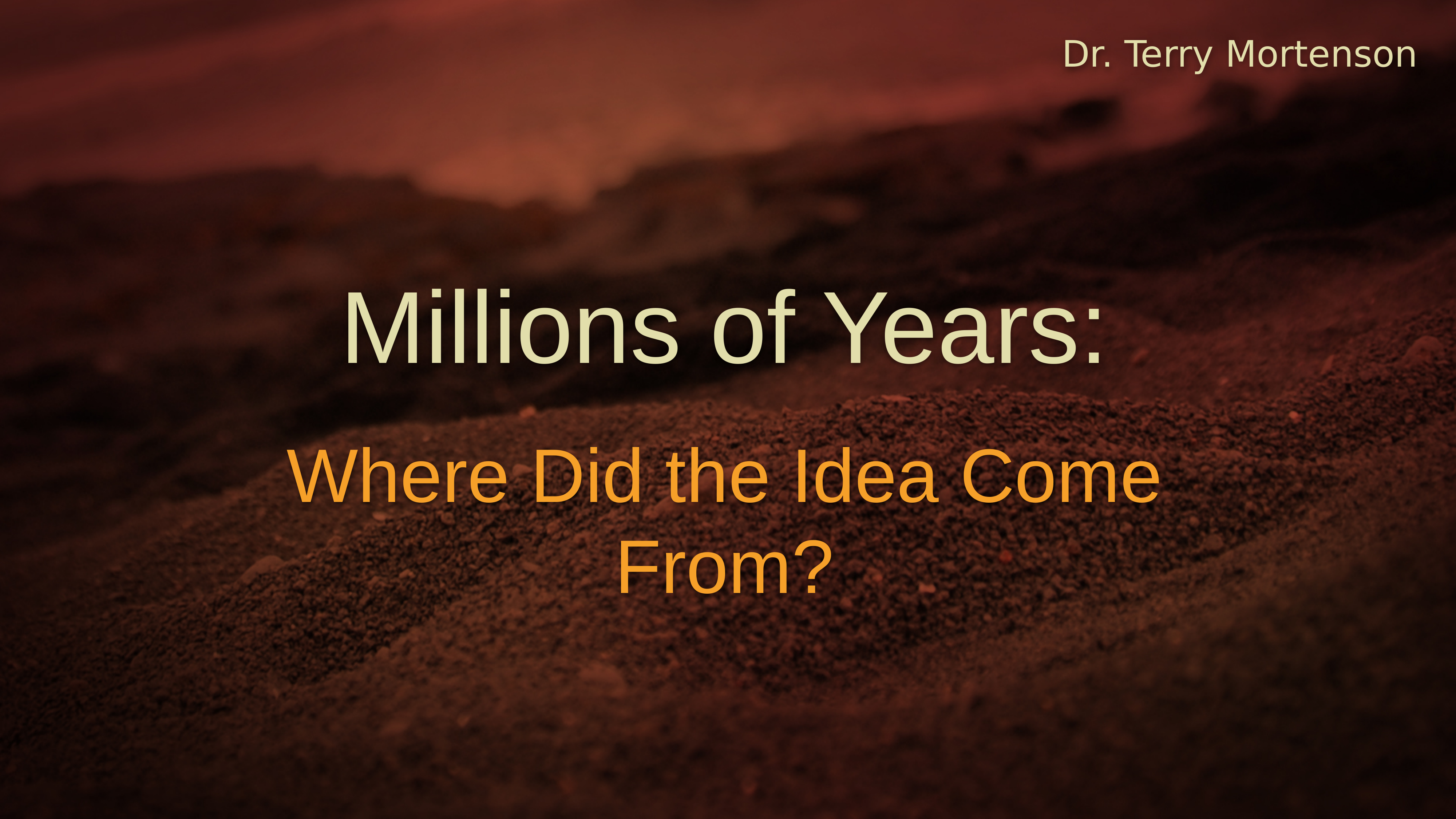

# Dr. Terry Mortenson
Millions of Years:
Where Did the Idea Come From?